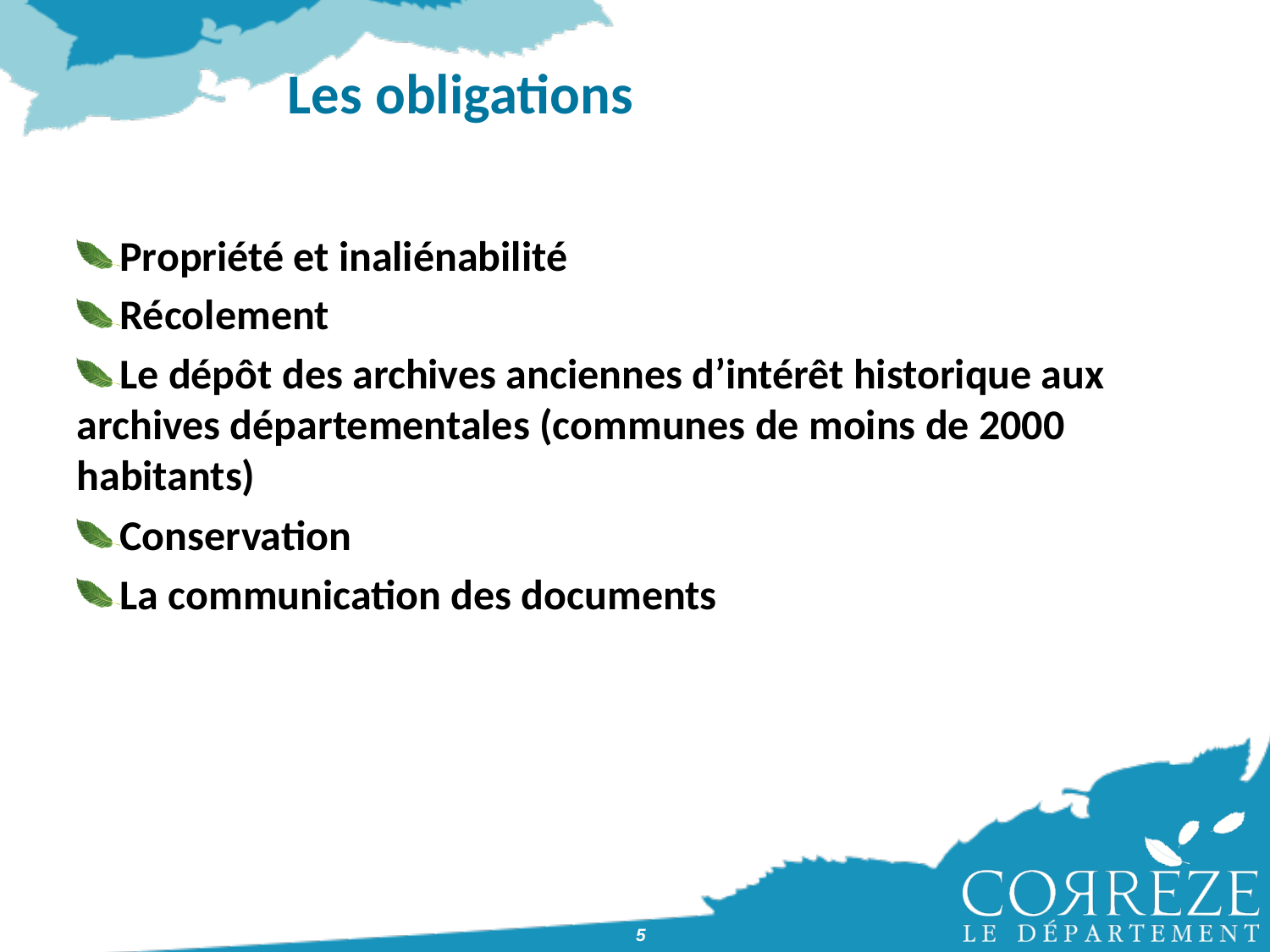

# Les obligations
Propriété et inaliénabilité
Récolement
Le dépôt des archives anciennes d’intérêt historique aux archives départementales (communes de moins de 2000 habitants)
Conservation
La communication des documents

5